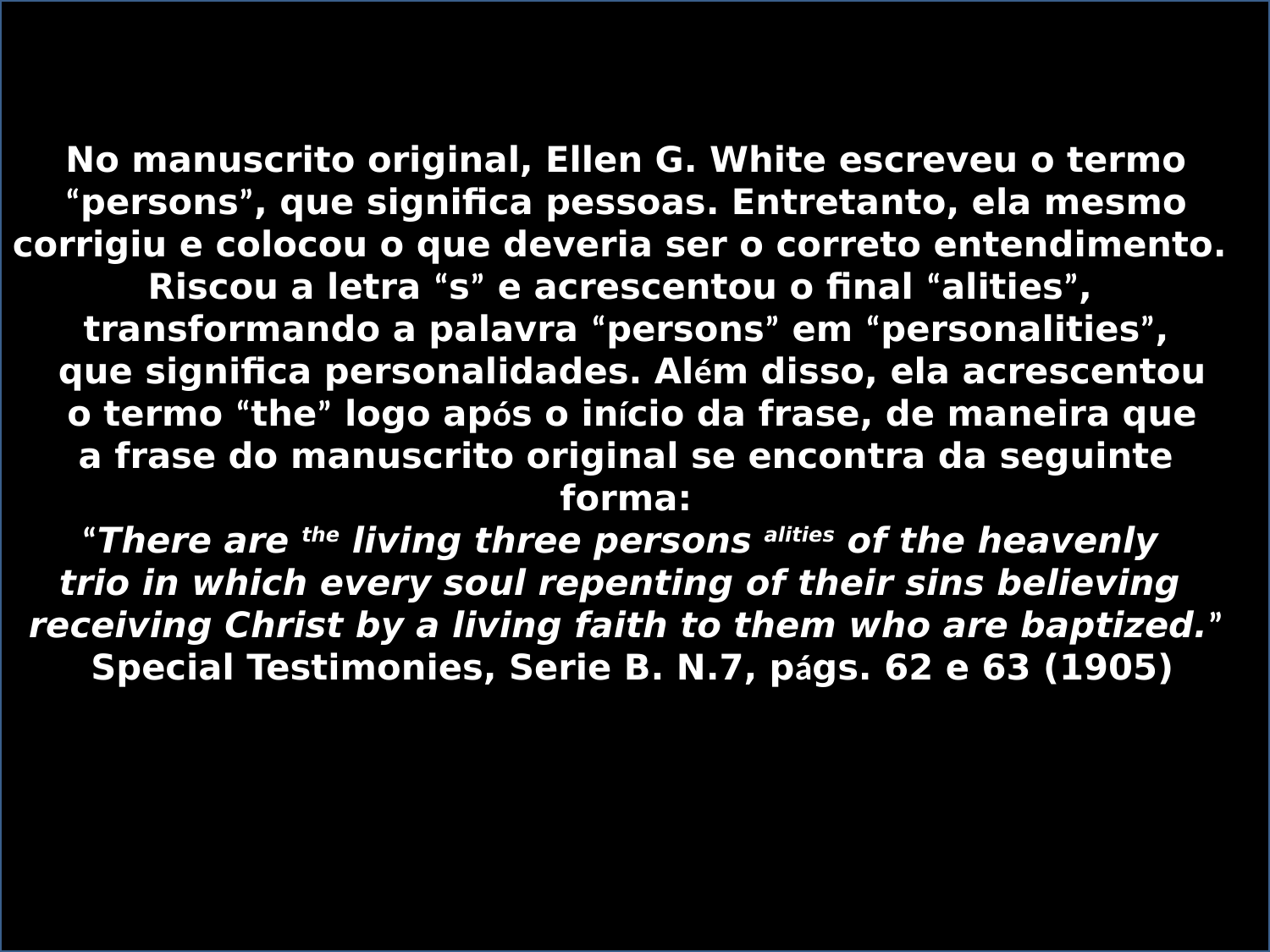

No manuscrito original, Ellen G. White escreveu o termo
 “persons”, que significa pessoas. Entretanto, ela mesmo
corrigiu e colocou o que deveria ser o correto entendimento.
Riscou a letra “s” e acrescentou o final “alities”,
transformando a palavra “persons” em “personalities”,
 que significa personalidades. Além disso, ela acrescentou
 o termo “the” logo após o início da frase, de maneira que
 a frase do manuscrito original se encontra da seguinte
forma:
“There are the living three persons alities of the heavenly
trio in which every soul repenting of their sins believing
receiving Christ by a living faith to them who are baptized.”
 Special Testimonies, Serie B. N.7, págs. 62 e 63 (1905)